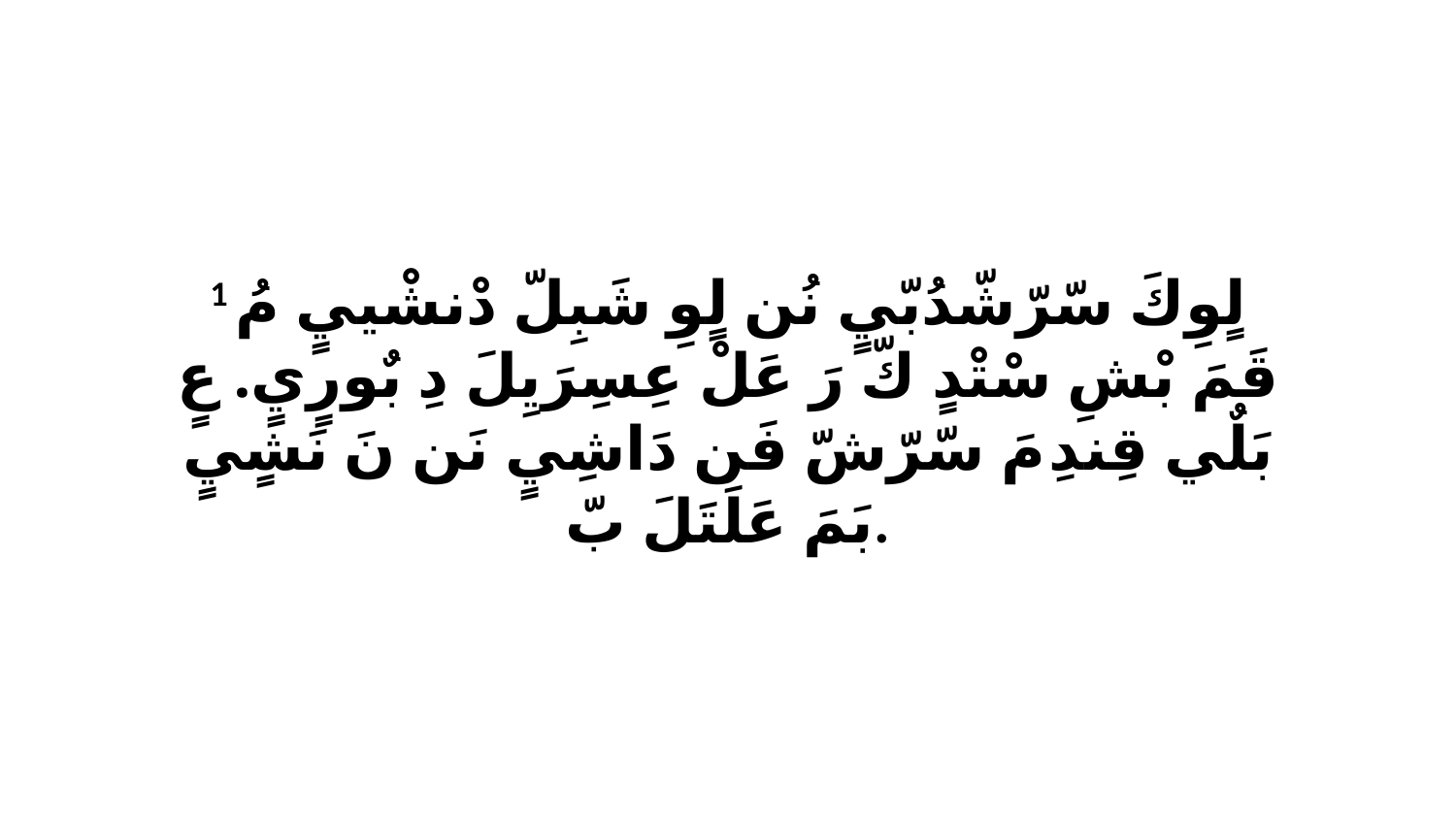

1 لٍوِكَ سّرّشّدُبّيٍ نُن لٍوِ شَبِلّ دْنشْييٍ مُ قَمَ بْشِ سْتْدٍ كّ رَ عَلْ عِسِرَيِلَ دِ بٌورٍيٍ. عٍ بَلٌي قِندِ مَ سّرّشّ فَن دَاشِيٍ نَن نَ نَشٍيٍ بَمَ عَلَتَلَ بّ.